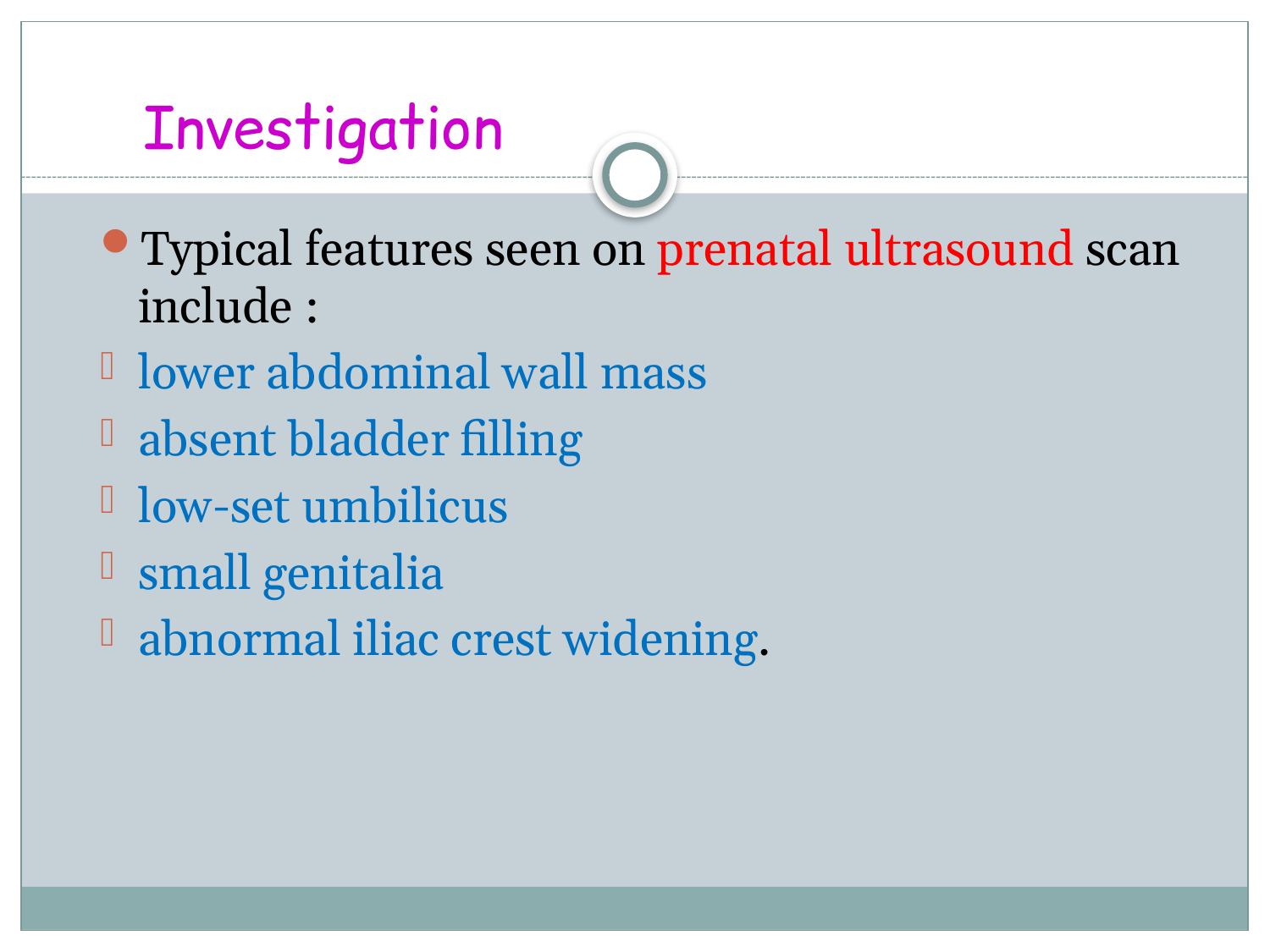

# Investigation
Typical features seen on prenatal ultrasound scan include :
lower abdominal wall mass
absent bladder filling
low-set umbilicus
small genitalia
abnormal iliac crest widening.